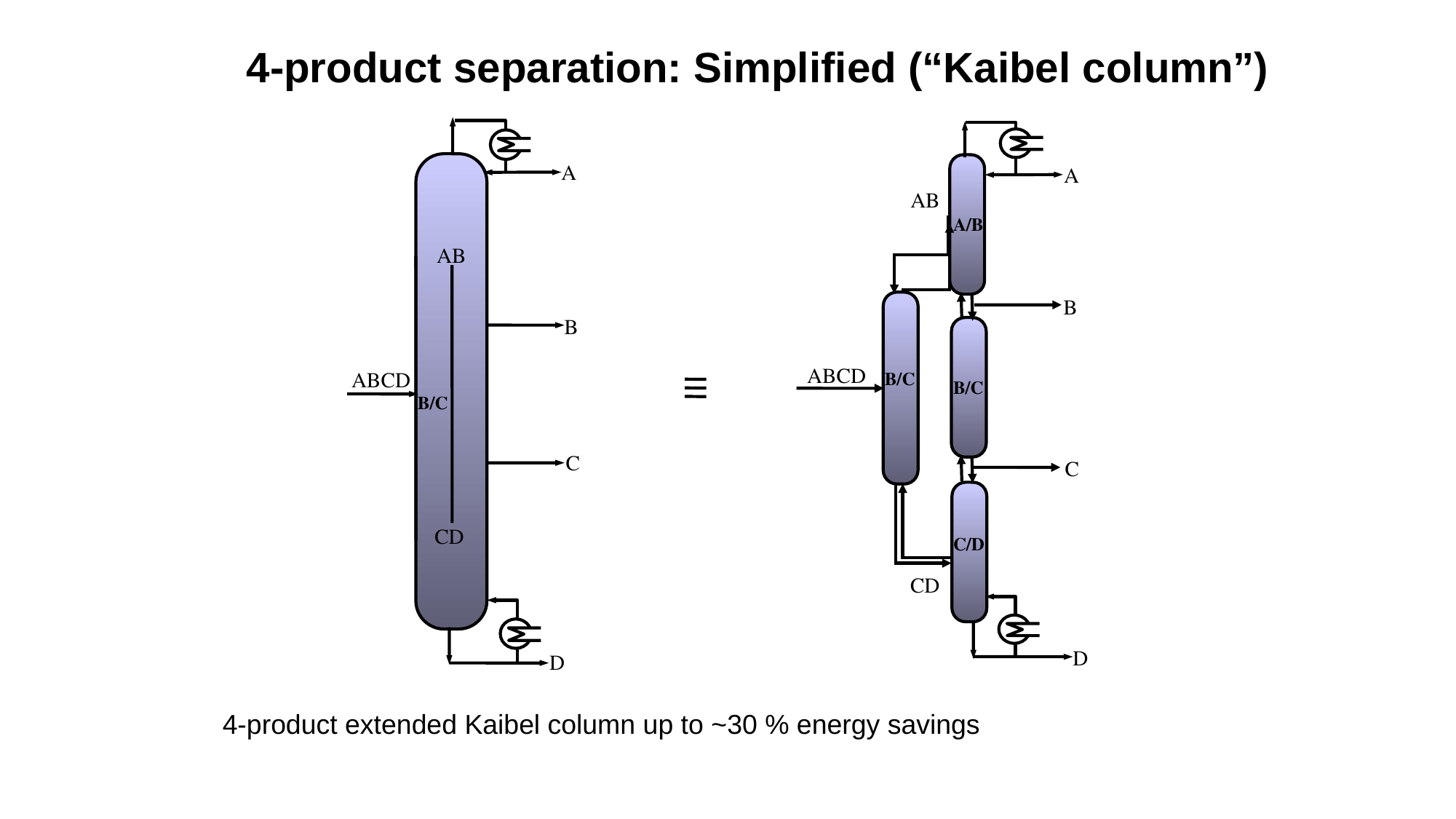

# 4-product separation: Simplified (“Kaibel column”)

A

A

AB
A/B
AB

B

B

ABCD
ABCD
B/C
B/C

B/C

C
C

CD
C/D
CD

D

D

4-product extended Kaibel column up to ~30 % energy savings
EFCE Working Party on Fluid Separations, Bergen, 23-24 May 2012